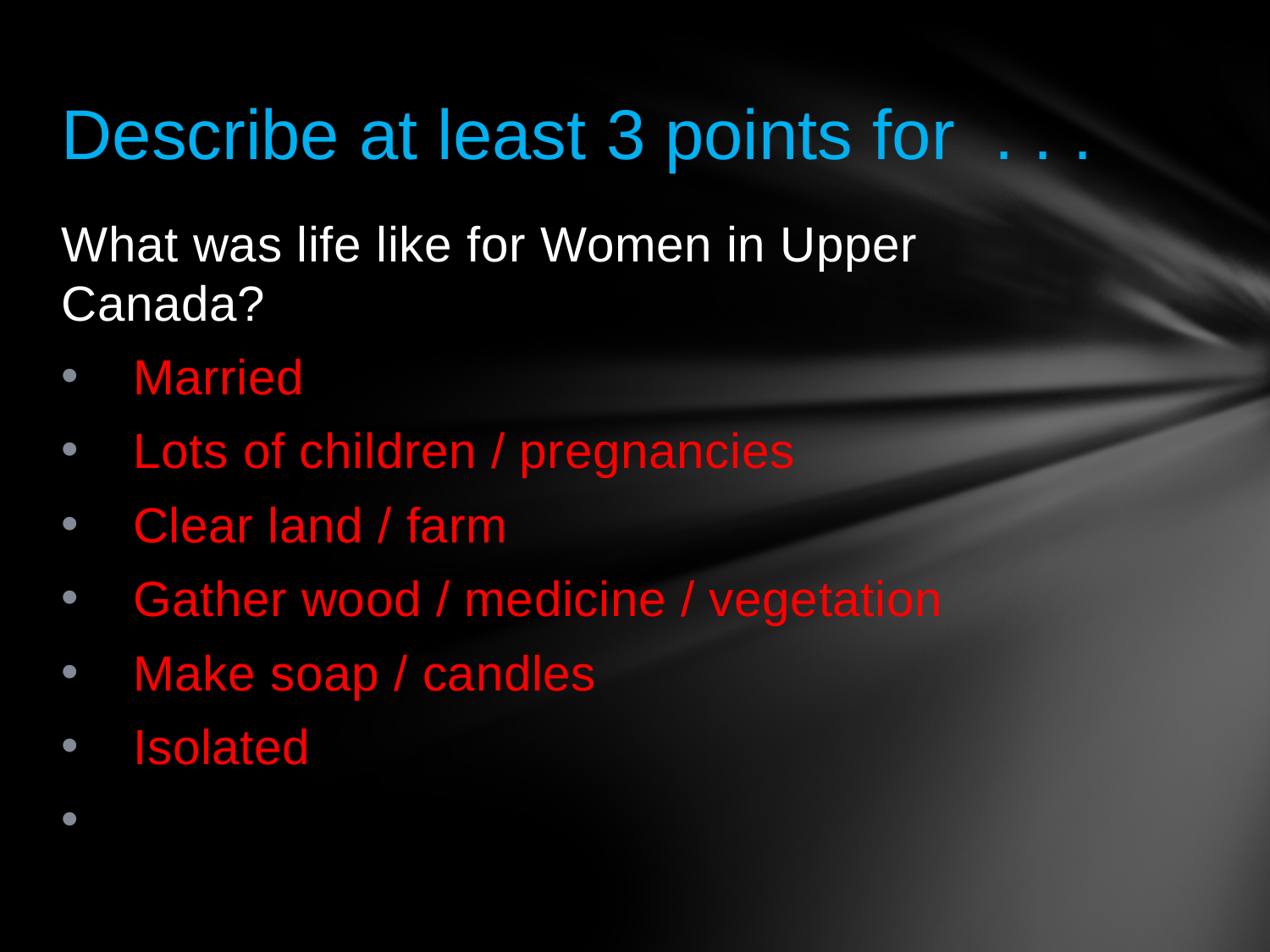

# Describe at least 3 points for  . . .
What was life like for Women in Upper Canada?
Married
Lots of children / pregnancies
Clear land / farm
Gather wood / medicine / vegetation
Make soap / candles
Isolated